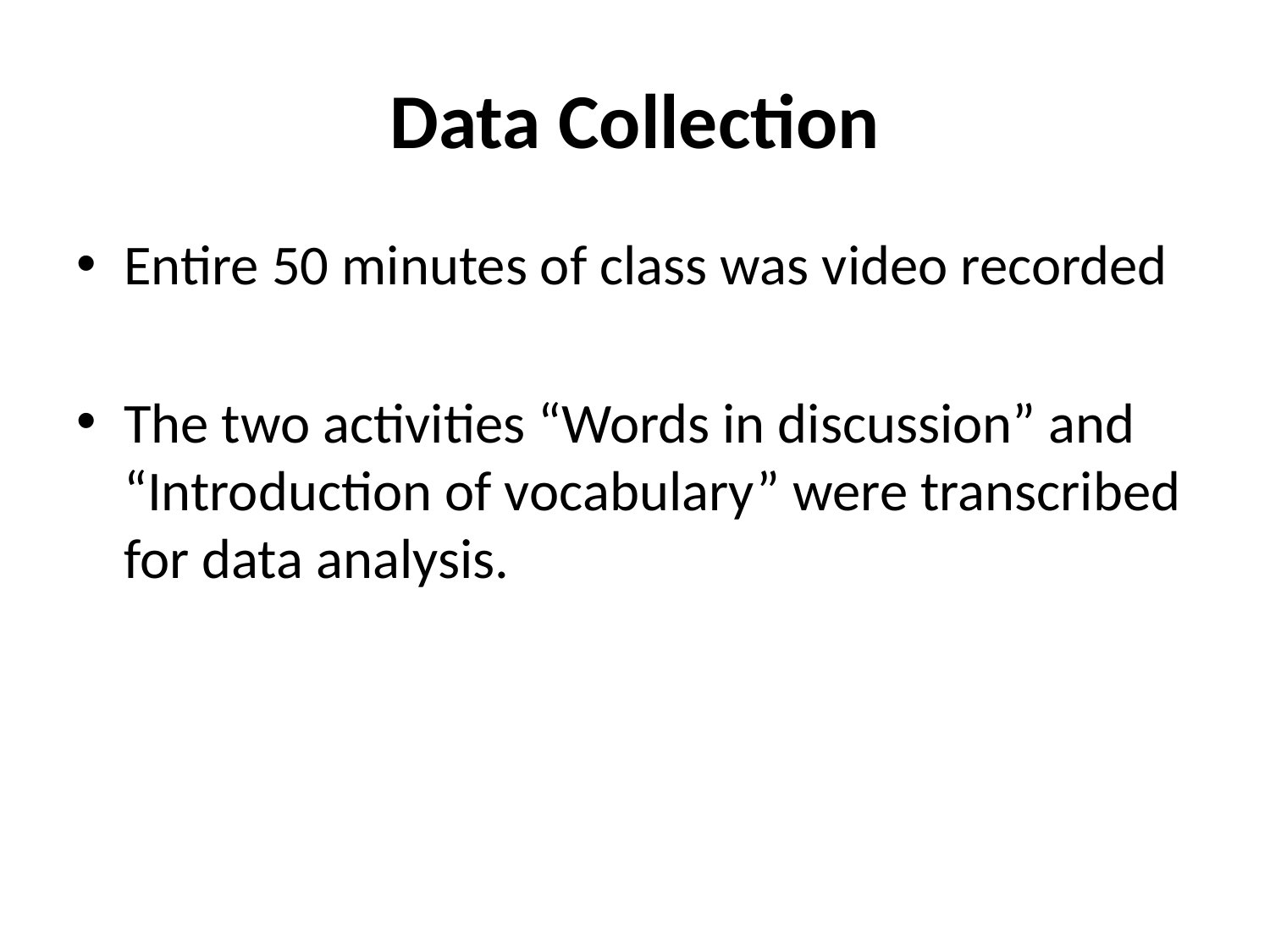

# Data Collection
Entire 50 minutes of class was video recorded

The two activities “Words in discussion” and “Introduction of vocabulary” were transcribed for data analysis.